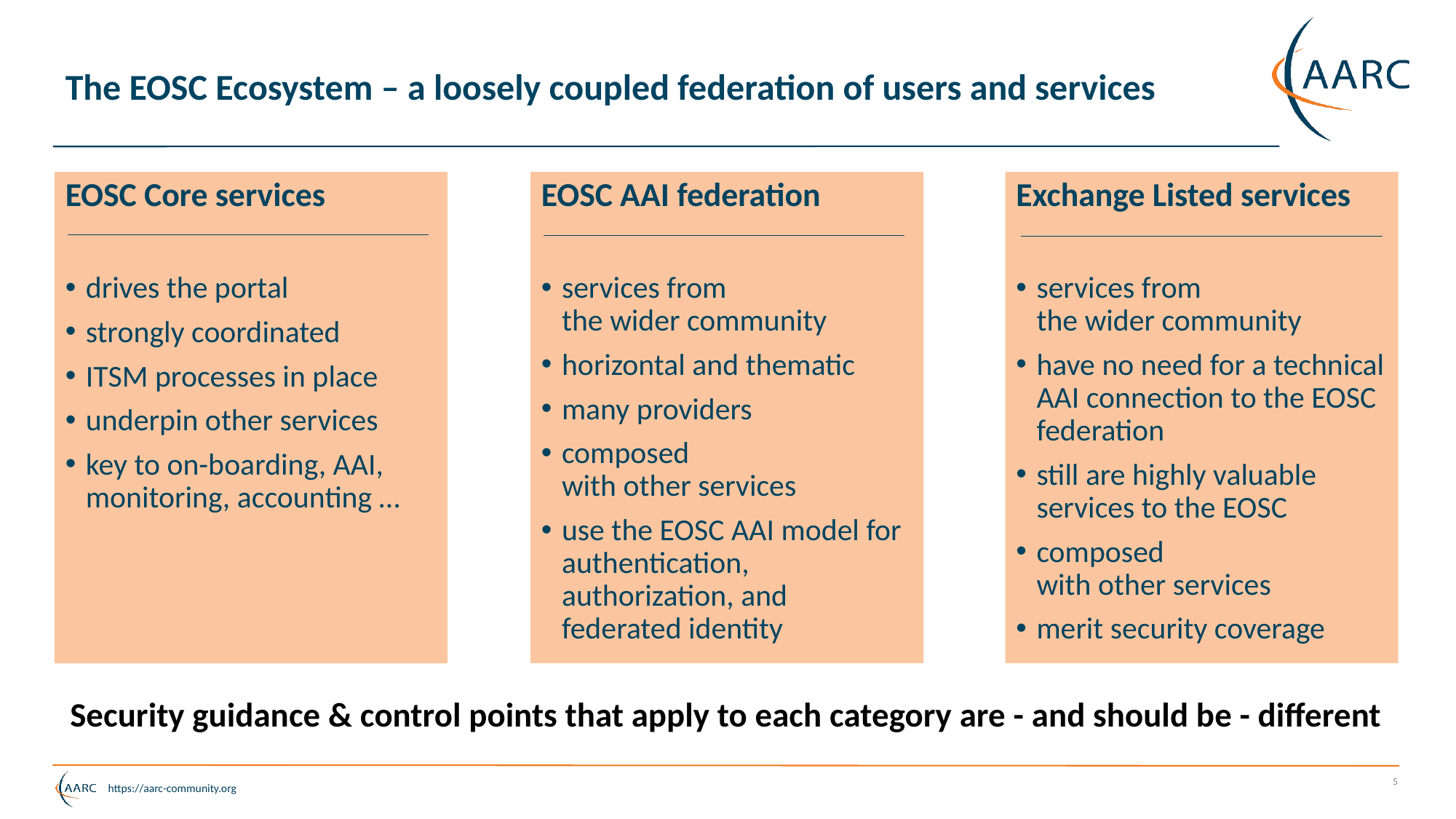

# The EOSC Ecosystem – a loosely coupled federation of users and services
EOSC AAI federation

services from
the wider community
horizontal and thematic
many providers
composed
with other services
use the EOSC AAI model for authentication, authorization, and federated identity

Exchange Listed services

services from
the wider community
have no need for a technical AAI connection to the EOSC federation
still are highly valuable services to the EOSC
composed
with other services
merit security coverage
EOSC Core services

drives the portal
strongly coordinated
ITSM processes in place
underpin other services
key to on-boarding, AAI, monitoring, accounting …

Security guidance & control points that apply to each category are - and should be - different
5